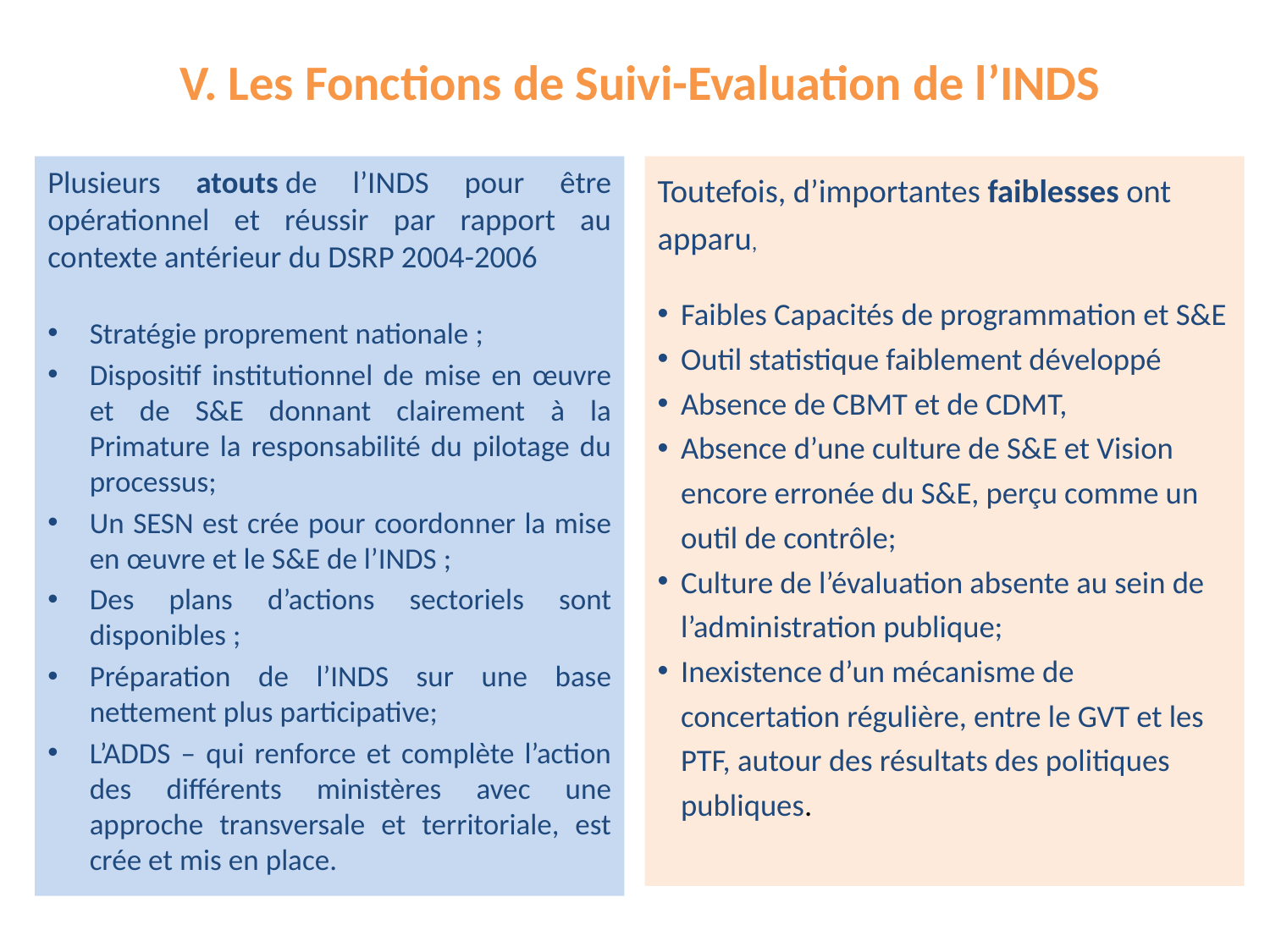

# V. Les Fonctions de Suivi-Evaluation de l’INDS
Plusieurs atouts de l’INDS pour être opérationnel et réussir par rapport au contexte antérieur du DSRP 2004-2006

Stratégie proprement nationale ;
Dispositif institutionnel de mise en œuvre et de S&E donnant clairement à la Primature la responsabilité du pilotage du processus;
Un SESN est crée pour coordonner la mise en œuvre et le S&E de l’INDS ;
Des plans d’actions sectoriels sont disponibles ;
Préparation de l’INDS sur une base nettement plus participative;
L’ADDS – qui renforce et complète l’action des différents ministères avec une approche transversale et territoriale, est crée et mis en place.

Toutefois, d’importantes faiblesses ont apparu,

Faibles Capacités de programmation et S&E
Outil statistique faiblement développé
Absence de CBMT et de CDMT,
Absence d’une culture de S&E et Vision encore erronée du S&E, perçu comme un outil de contrôle;
Culture de l’évaluation absente au sein de l’administration publique;
Inexistence d’un mécanisme de concertation régulière, entre le GVT et les PTF, autour des résultats des politiques publiques.